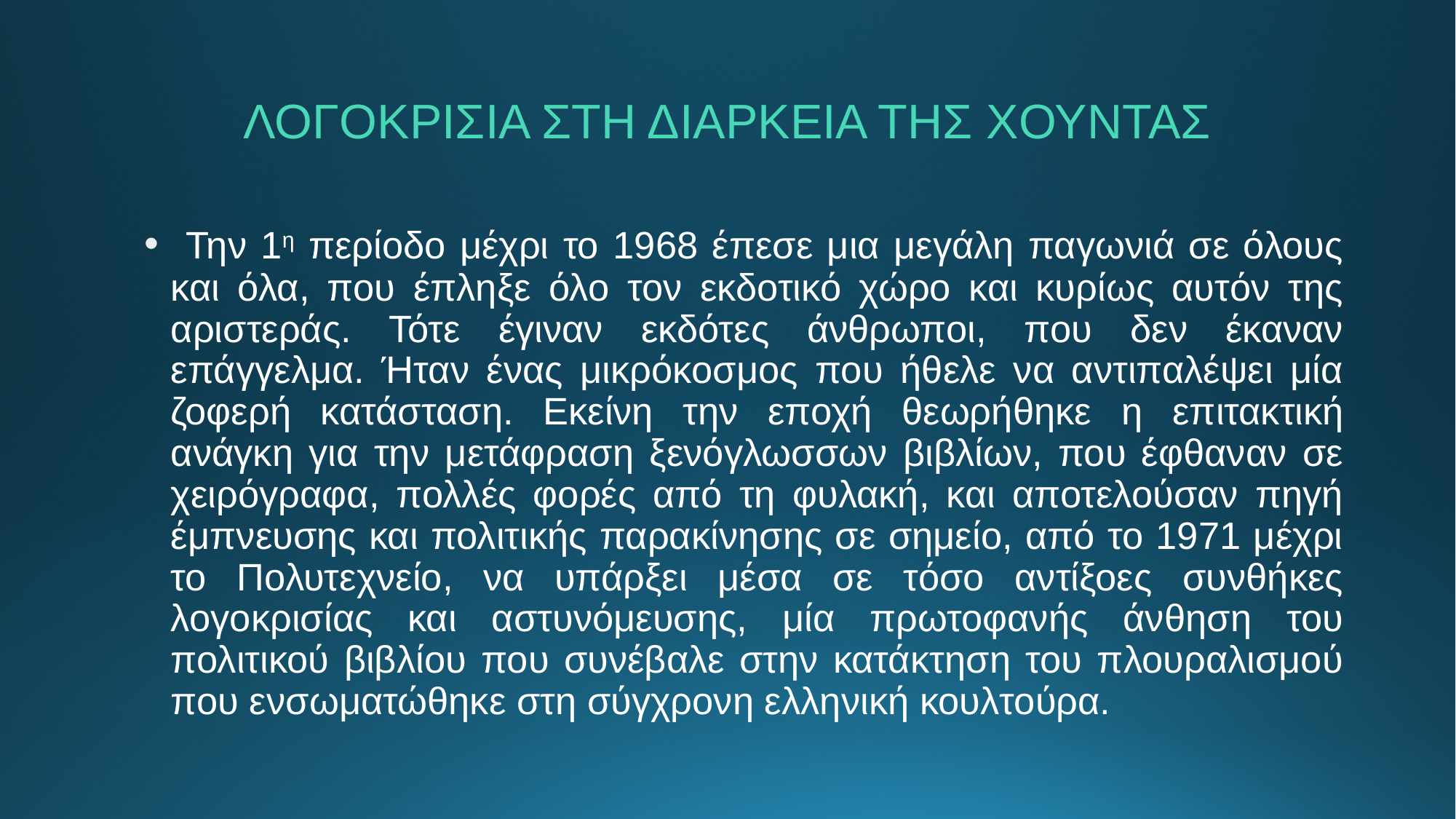

# ΛΟΓΟΚΡΙΣΙΑ ΣΤΗ ΔΙΑΡΚΕΙΑ ΤΗΣ ΧΟΥΝΤΑΣ
 Την 1η περίοδο μέχρι το 1968 έπεσε μια μεγάλη παγωνιά σε όλους και όλα, που έπληξε όλο τον εκδοτικό χώρο και κυρίως αυτόν της αριστεράς. Τότε έγιναν εκδότες άνθρωποι, που δεν έκαναν επάγγελμα. Ήταν ένας μικρόκοσμος που ήθελε να αντιπαλέψει μία ζοφερή κατάσταση. Εκείνη την εποχή θεωρήθηκε­ η επιτακτική ανάγκη για την μετάφραση ξενόγλωσσων βιβλίων, που έφθαναν σε χειρόγραφα, πολλές φορές από τη φυλακή, και αποτελούσαν πηγή έμπνευσης και πολιτικής παρακίνησης σε σημείο, από το 1971 μέχρι το Πολυτεχνείο, να υπάρξει μέσα σε τόσο αντίξοες συνθήκες λογοκρισίας και αστυνόμευσης, μία πρωτοφανής άνθηση του πολιτικού βιβλίου που συνέβαλε στην κατάκτηση του πλουραλισμού που ενσωματώθηκε στη σύγχρονη ελληνική κουλτούρα.